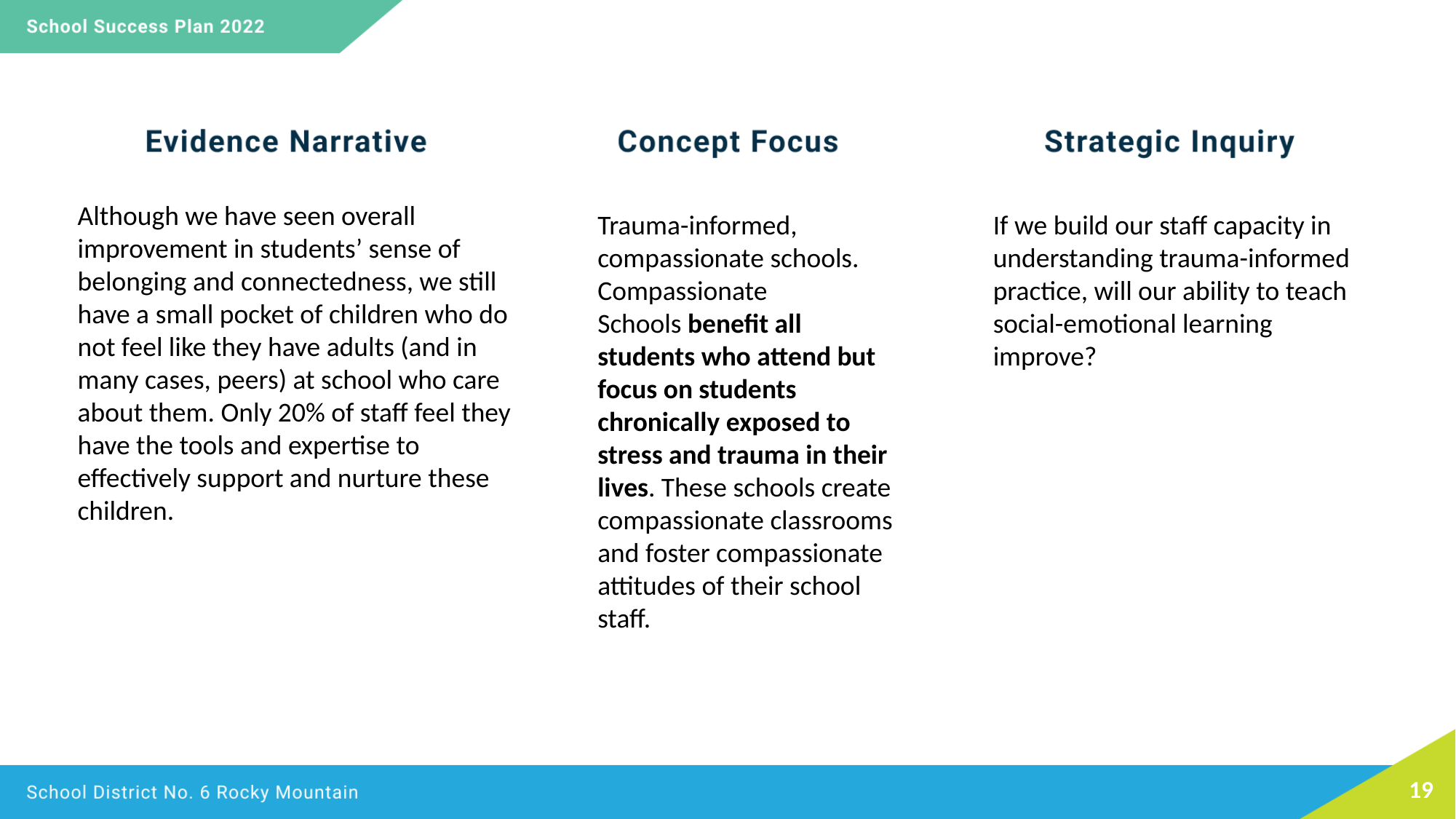

Although we have seen overall improvement in students’ sense of belonging and connectedness, we still have a small pocket of children who do not feel like they have adults (and in many cases, peers) at school who care about them. Only 20% of staff feel they have the tools and expertise to effectively support and nurture these children.
Trauma-informed, compassionate schools. Compassionate Schools benefit all students who attend but focus on students chronically exposed to stress and trauma in their lives. These schools create compassionate classrooms and foster compassionate attitudes of their school staff.
If we build our staff capacity in understanding trauma-informed practice, will our ability to teach social-emotional learning improve?
19